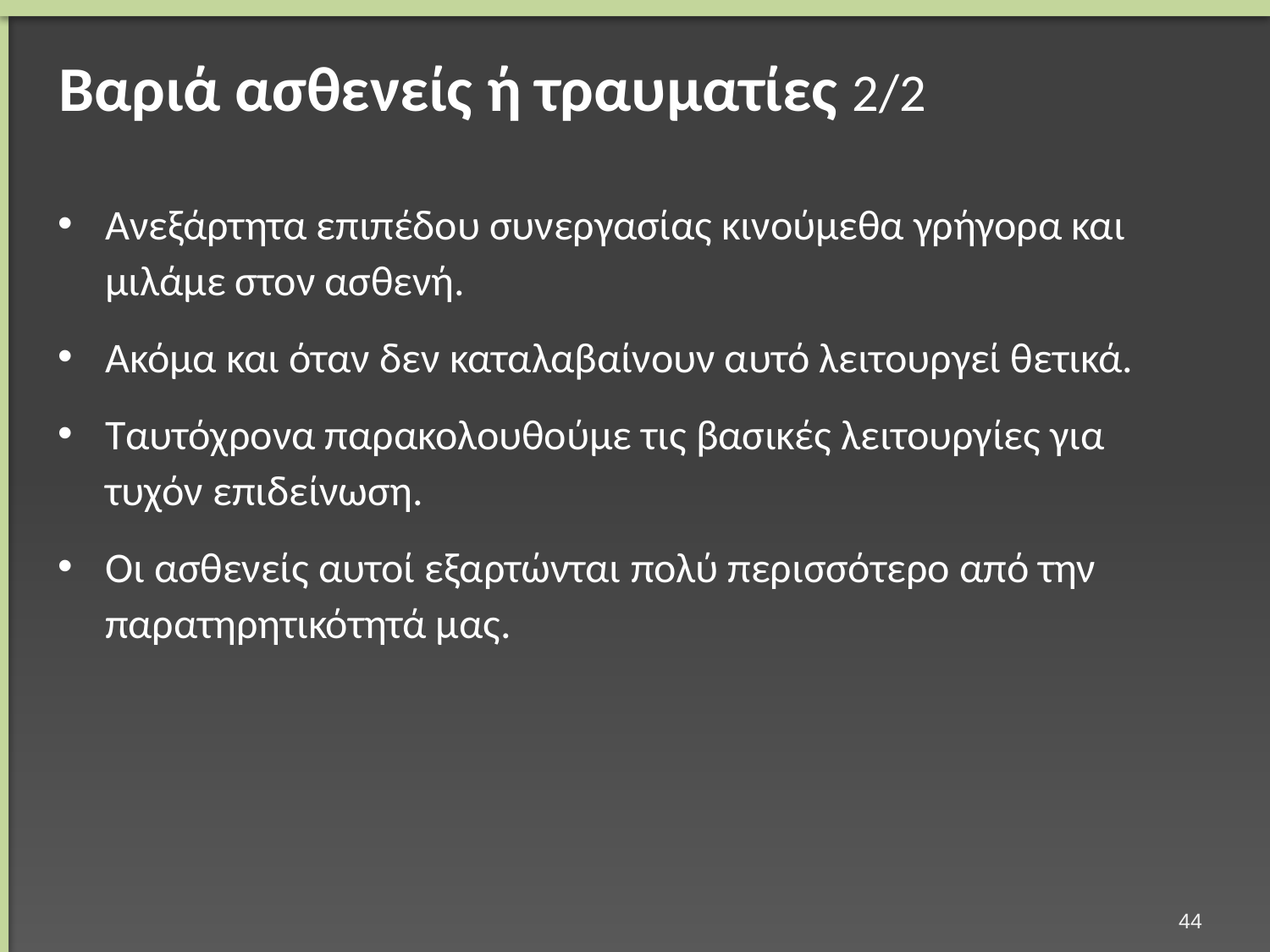

# Βαριά ασθενείς ή τραυματίες 2/2
Ανεξάρτητα επιπέδου συνεργασίας κινούμεθα γρήγορα και μιλάμε στον ασθενή.
Ακόμα και όταν δεν καταλαβαίνουν αυτό λειτουργεί θετικά.
Ταυτόχρονα παρακολουθούμε τις βασικές λειτουργίες για τυχόν επιδείνωση.
Οι ασθενείς αυτοί εξαρτώνται πολύ περισσότερο από την παρατηρητικότητά μας.
44